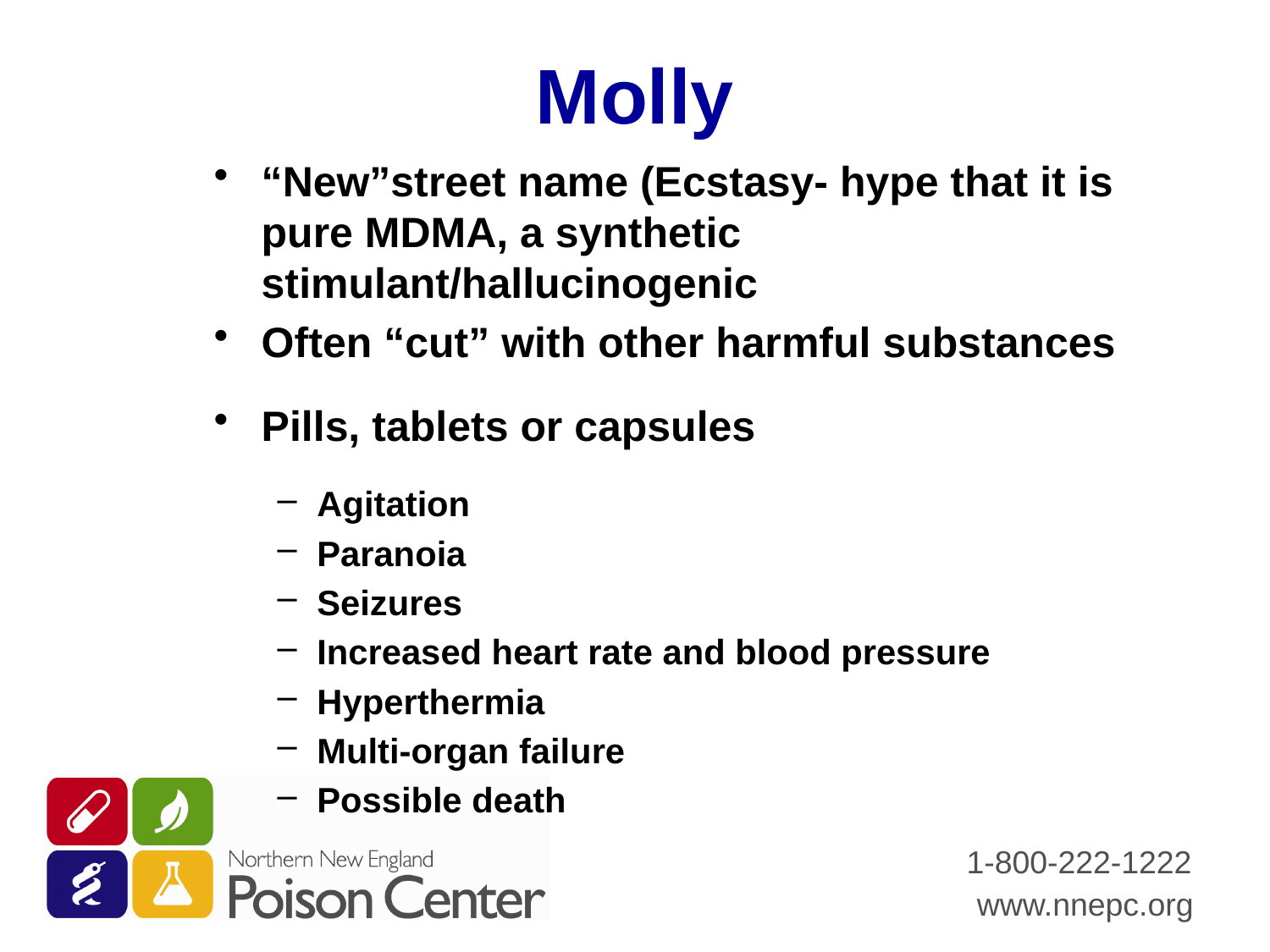

# Molly
“New”street name (Ecstasy- hype that it is pure MDMA, a synthetic stimulant/hallucinogenic
Often “cut” with other harmful substances

Pills, tablets or capsules

Agitation
Paranoia
Seizures
Increased heart rate and blood pressure
Hyperthermia
Multi-organ failure
Possible death